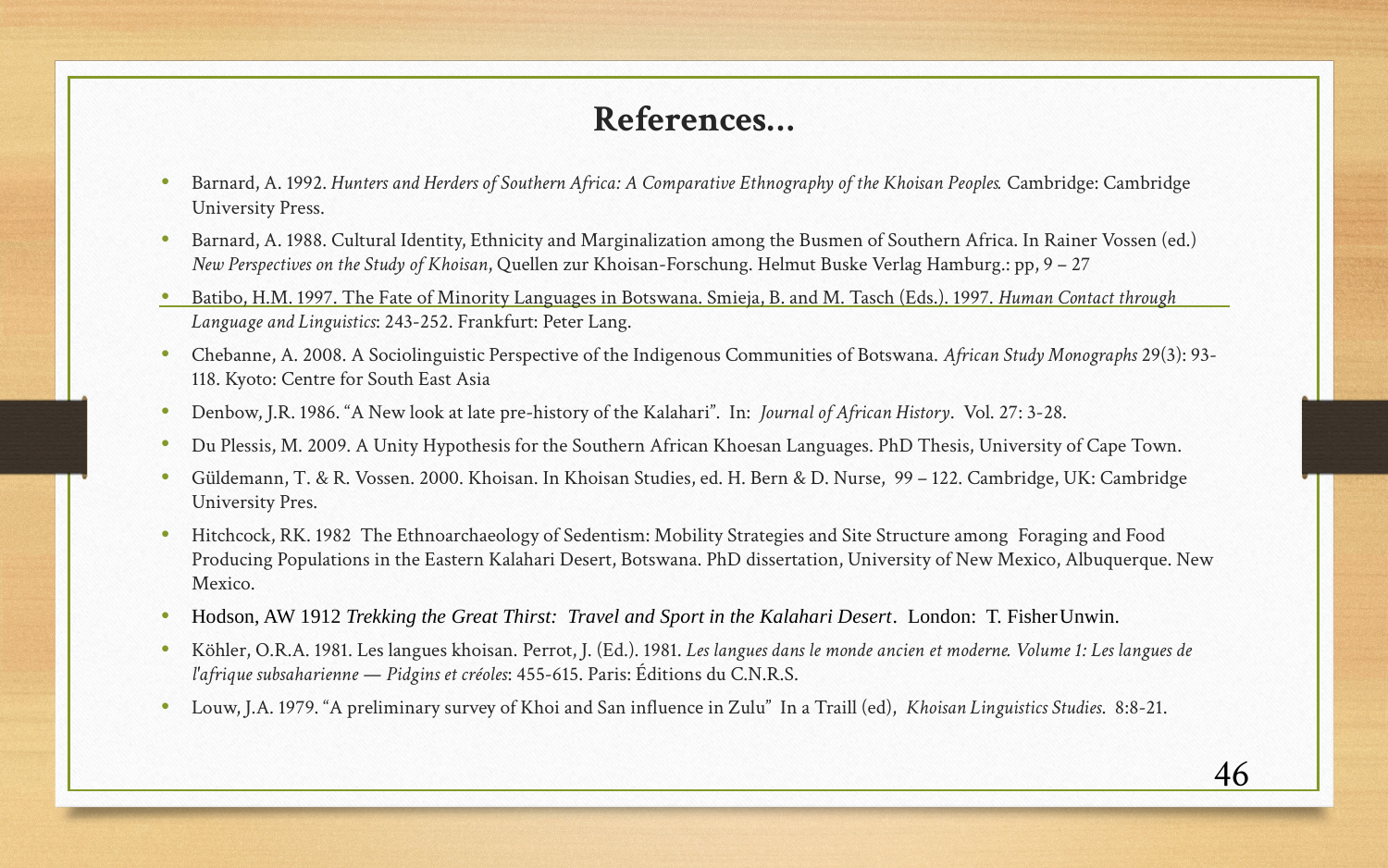

# References…
Barnard, A. 1992. Hunters and Herders of Southern Africa: A Comparative Ethnography of the Khoisan Peoples. Cambridge: Cambridge University Press.
Barnard, A. 1988. Cultural Identity, Ethnicity and Marginalization among the Busmen of Southern Africa. In Rainer Vossen (ed.) New Perspectives on the Study of Khoisan, Quellen zur Khoisan-Forschung. Helmut Buske Verlag Hamburg.: pp, 9 – 27
Batibo, H.M. 1997. The Fate of Minority Languages in Botswana. Smieja, B. and M. Tasch (Eds.). 1997. Human Contact through Language and Linguistics: 243-252. Frankfurt: Peter Lang.
Chebanne, A. 2008. A Sociolinguistic Perspective of the Indigenous Communities of Botswana. African Study Monographs 29(3): 93-118. Kyoto: Centre for South East Asia
Denbow, J.R. 1986. “A New look at late pre-history of the Kalahari”.  In:  Journal of African History.  Vol. 27: 3-28.
Du Plessis, M. 2009. A Unity Hypothesis for the Southern African Khoesan Languages. PhD Thesis, University of Cape Town.
Güldemann, T. & R. Vossen. 2000. Khoisan. In Khoisan Studies, ed. H. Bern & D. Nurse,  99 – 122. Cambridge, UK: Cambridge University Pres.
Hitchcock, RK. 1982  The Ethnoarchaeology of Sedentism: Mobility Strategies and Site Structure among  Foraging and Food Producing Populations in the Eastern Kalahari Desert, Botswana. PhD dissertation, University of New Mexico, Albuquerque. New Mexico.
Hodson, AW 1912 Trekking the Great Thirst:  Travel and Sport in the Kalahari Desert.  London:  T. Fisher Unwin.
Köhler, O.R.A. 1981. Les langues khoisan. Perrot, J. (Ed.). 1981. Les langues dans le monde ancien et moderne. Volume 1: Les langues de l'afrique subsaharienne — Pidgins et créoles: 455-615. Paris: Éditions du C.N.R.S.
Louw, J.A. 1979. “A preliminary survey of Khoi and San influence in Zulu”  In a Traill (ed),  Khoisan Linguistics Studies.  8:8-21.

46